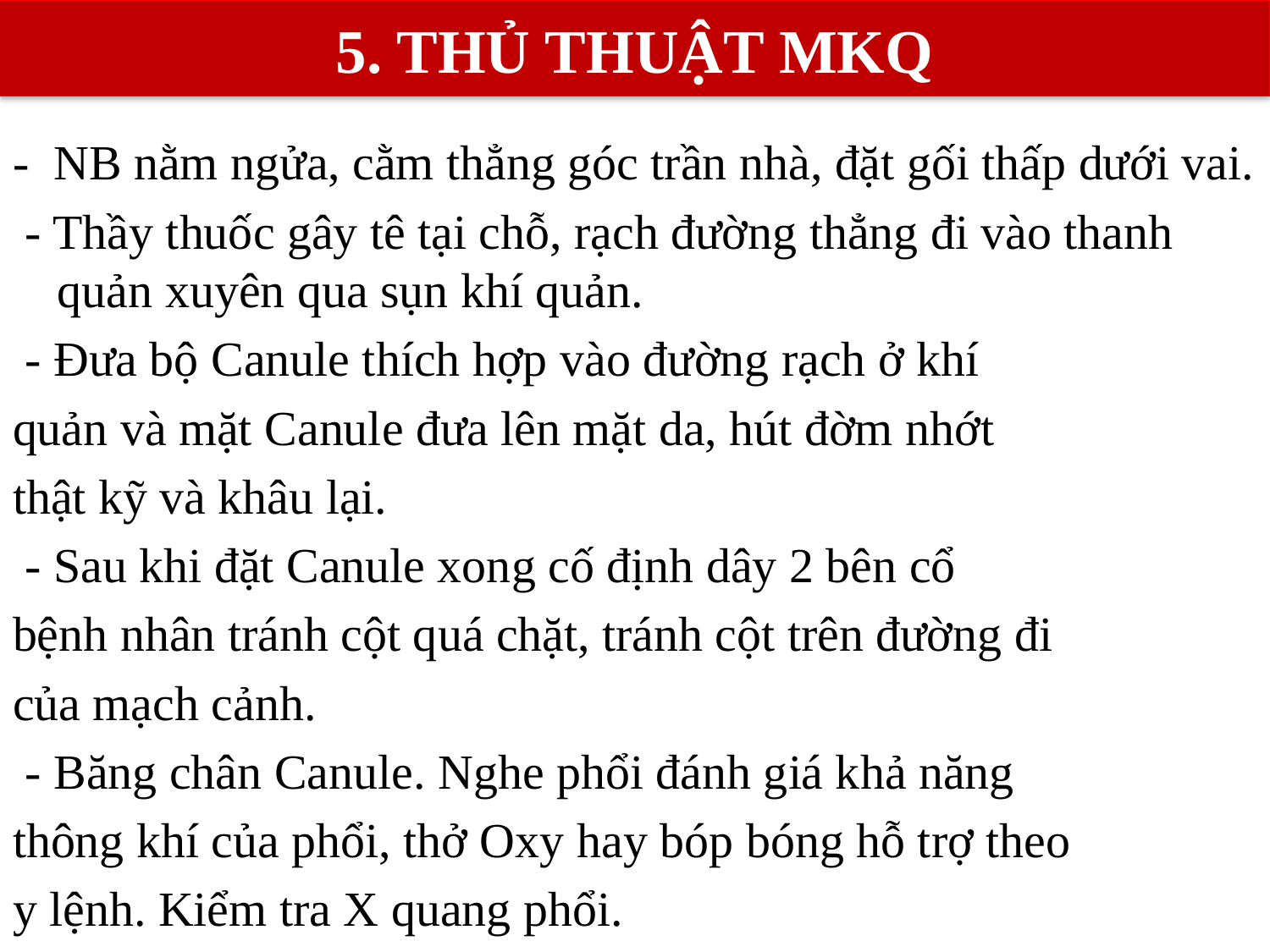

5. THỦ THUẬT MKQ
-  NB nằm ngửa, cằm thẳng góc trần nhà, đặt gối thấp dưới vai.
 - Thầy thuốc gây tê tại chỗ, rạch đường thẳng đi vào thanh quản xuyên qua sụn khí quản.
 - Đưa bộ Canule thích hợp vào đường rạch ở khí
quản và mặt Canule đưa lên mặt da, hút đờm nhớt
thật kỹ và khâu lại.
 - Sau khi đặt Canule xong cố định dây 2 bên cổ
bệnh nhân tránh cột quá chặt, tránh cột trên đường đi
của mạch cảnh.
 - Băng chân Canule. Nghe phổi đánh giá khả năng
thông khí của phổi, thở Oxy hay bóp bóng hỗ trợ theo
y lệnh. Kiểm tra X quang phổi.